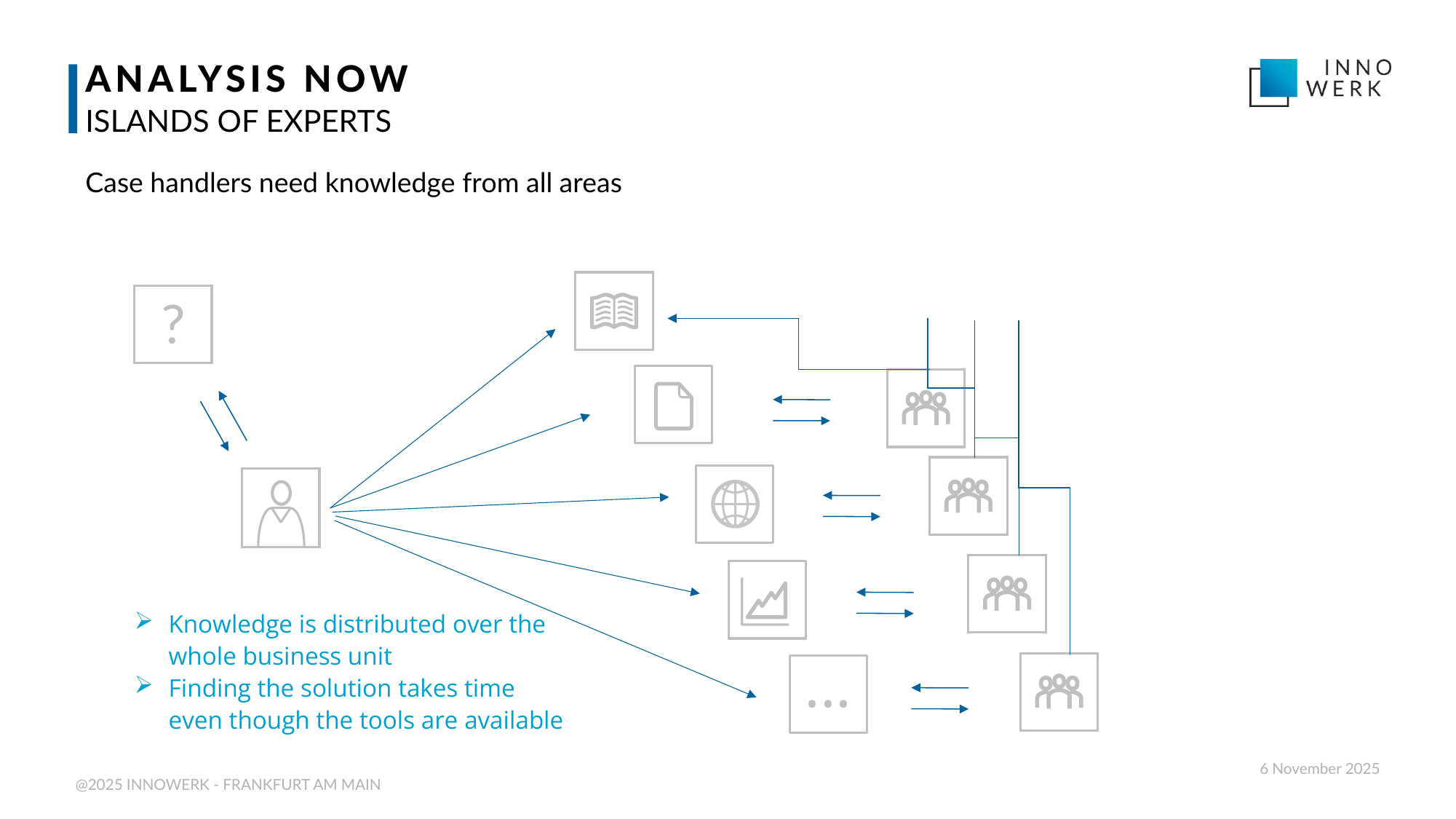

# ANALYSIS NOW
ISLANDS OF EXPERTS
Case handlers need knowledge from all areas

Knowledge is distributed over the whole business unit
Finding the solution takes time even though the tools are available
...

6 November 2025
@2025 INNOWERK - FRANKFURT AM MAIN